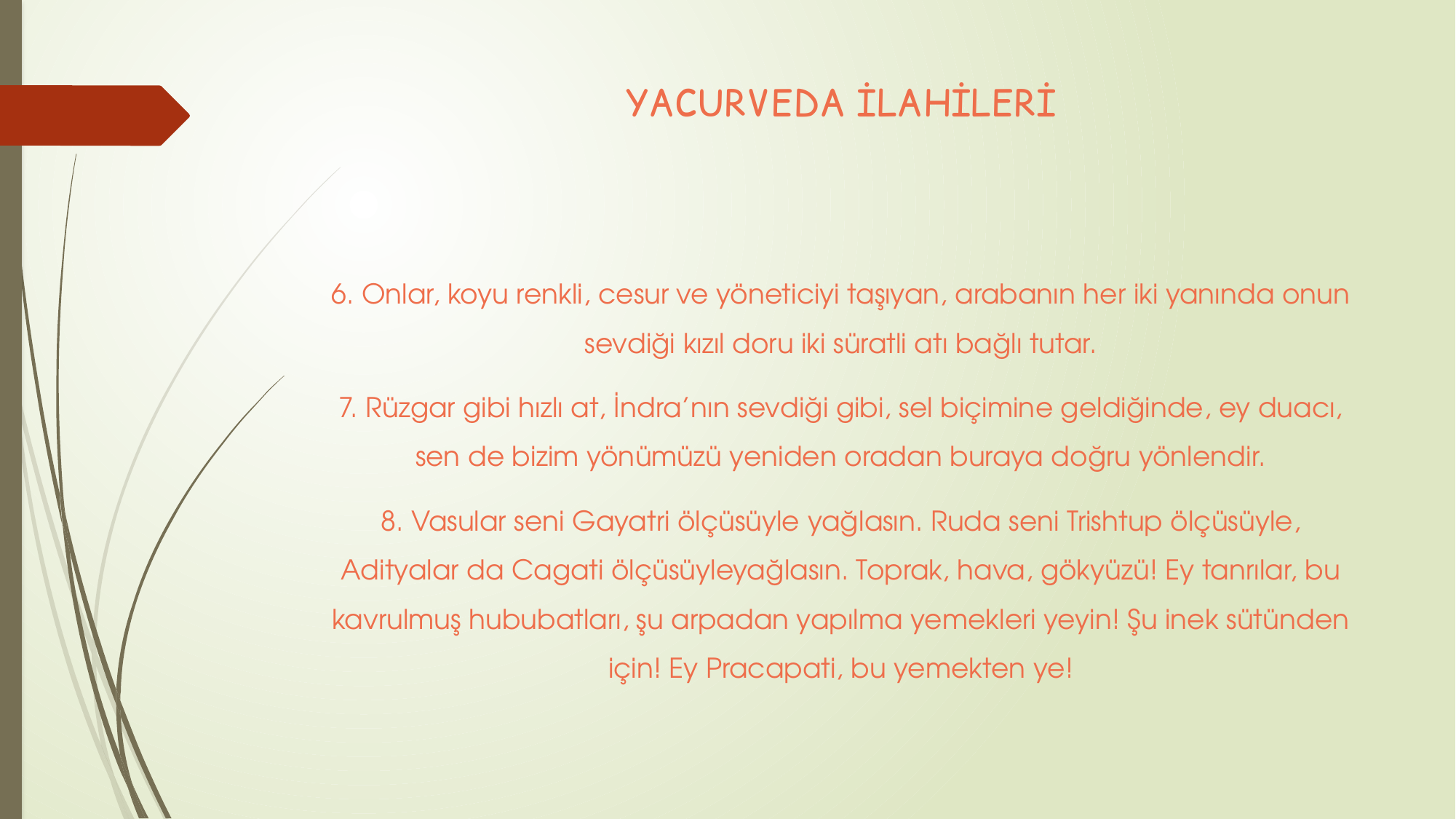

# YACURVEDA İLAHİLERİ
6. Onlar, koyu renkli, cesur ve yöneticiyi taşıyan, arabanın her iki yanında onun sevdiği kızıl doru iki süratli atı bağlı tutar.
7. Rüzgar gibi hızlı at, İndra’nın sevdiği gibi, sel biçimine geldiğinde, ey duacı, sen de bizim yönümüzü yeniden oradan buraya doğru yönlendir.
8. Vasular seni Gayatri ölçüsüyle yağlasın. Ruda seni Trishtup ölçüsüyle, Adityalar da Cagati ölçüsüyleyağlasın. Toprak, hava, gökyüzü! Ey tanrılar, bu kavrulmuş hububatları, şu arpadan yapılma yemekleri yeyin! Şu inek sütünden için! Ey Pracapati, bu yemekten ye!